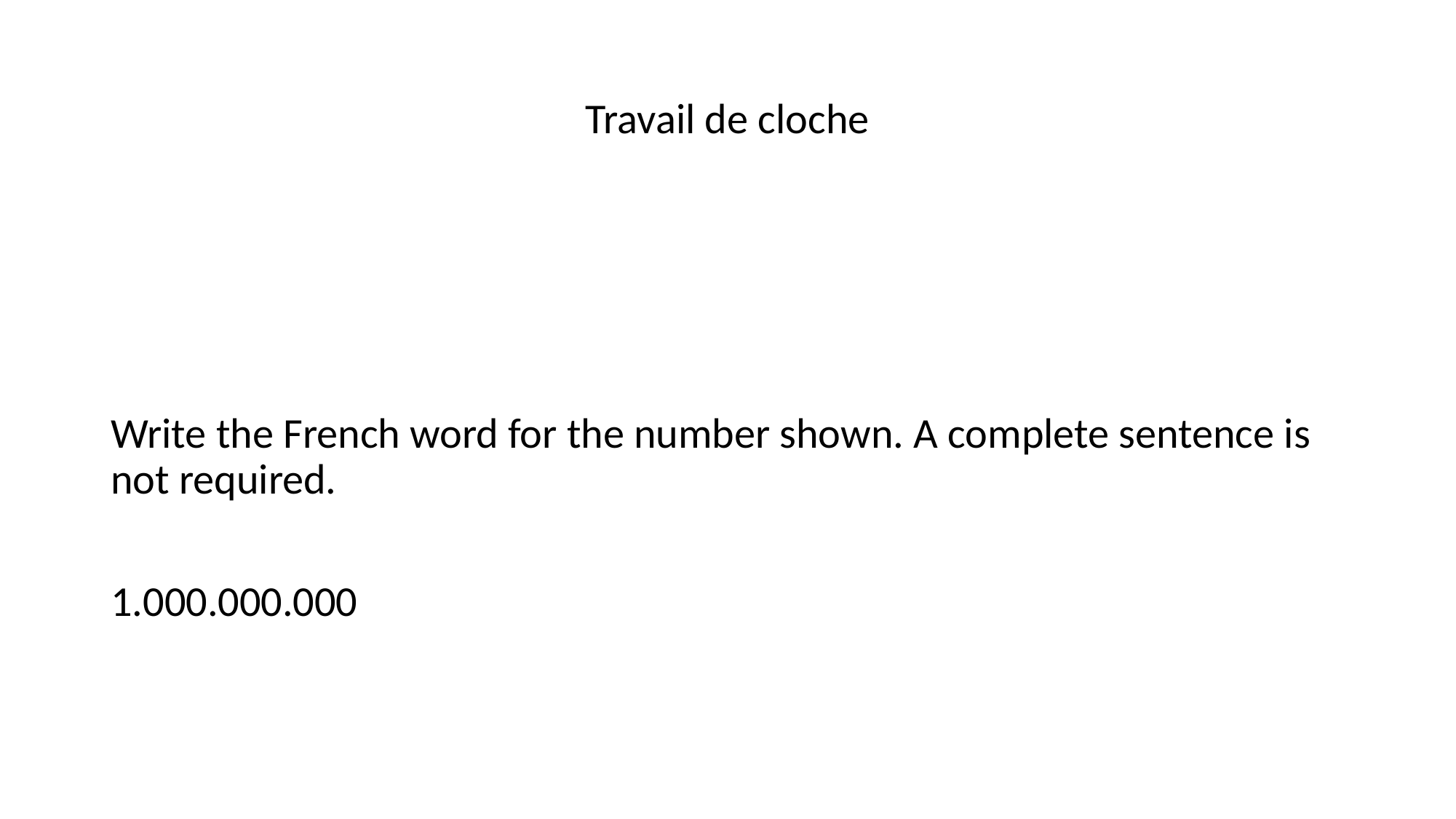

# Travail de cloche

Write the French word for the number shown. A complete sentence is not required.

1.000.000.000